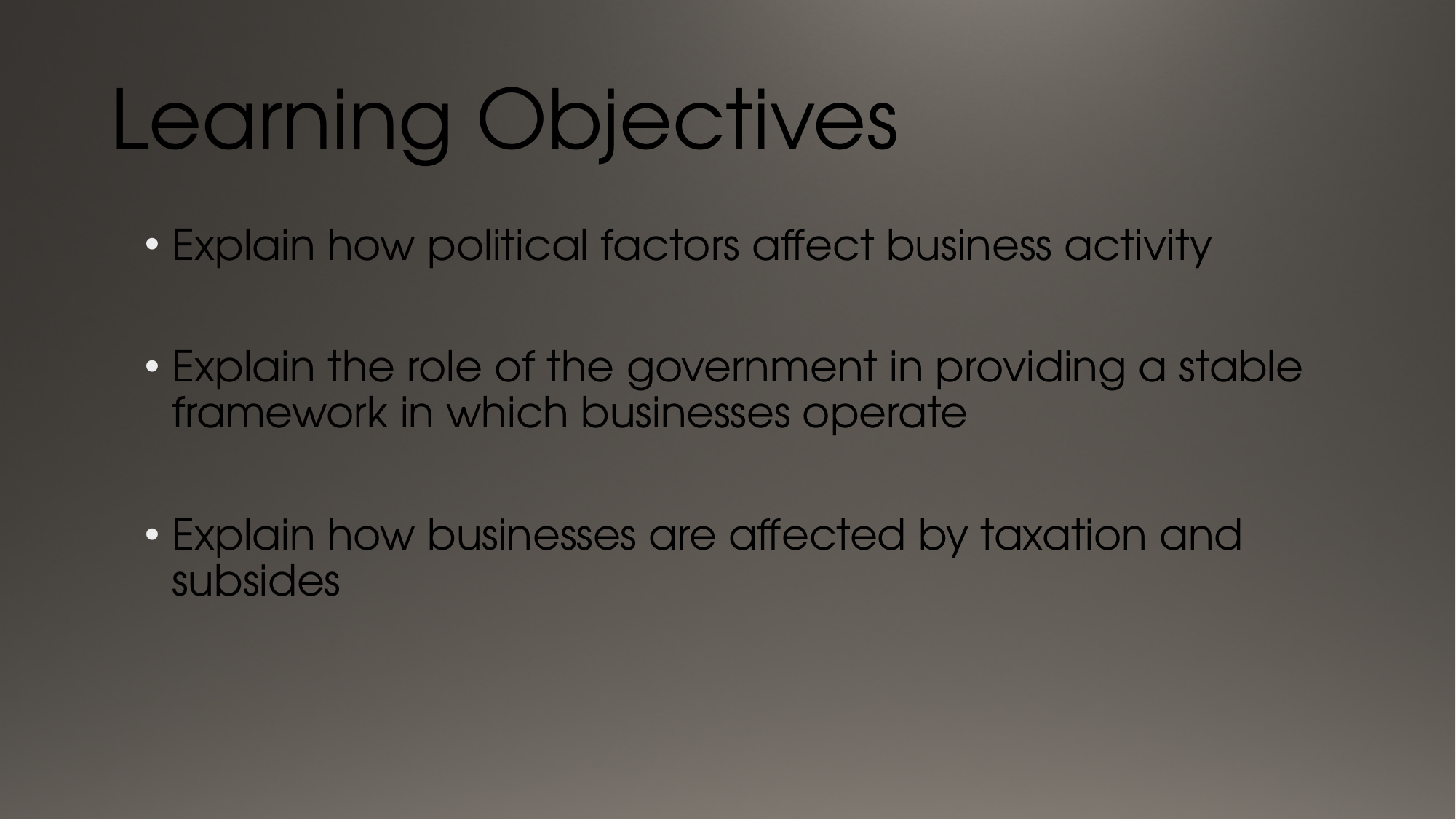

# Learning Objectives
Explain how political factors affect business activity

Explain the role of the government in providing a stable framework in which businesses operate

Explain how businesses are affected by taxation and subsides